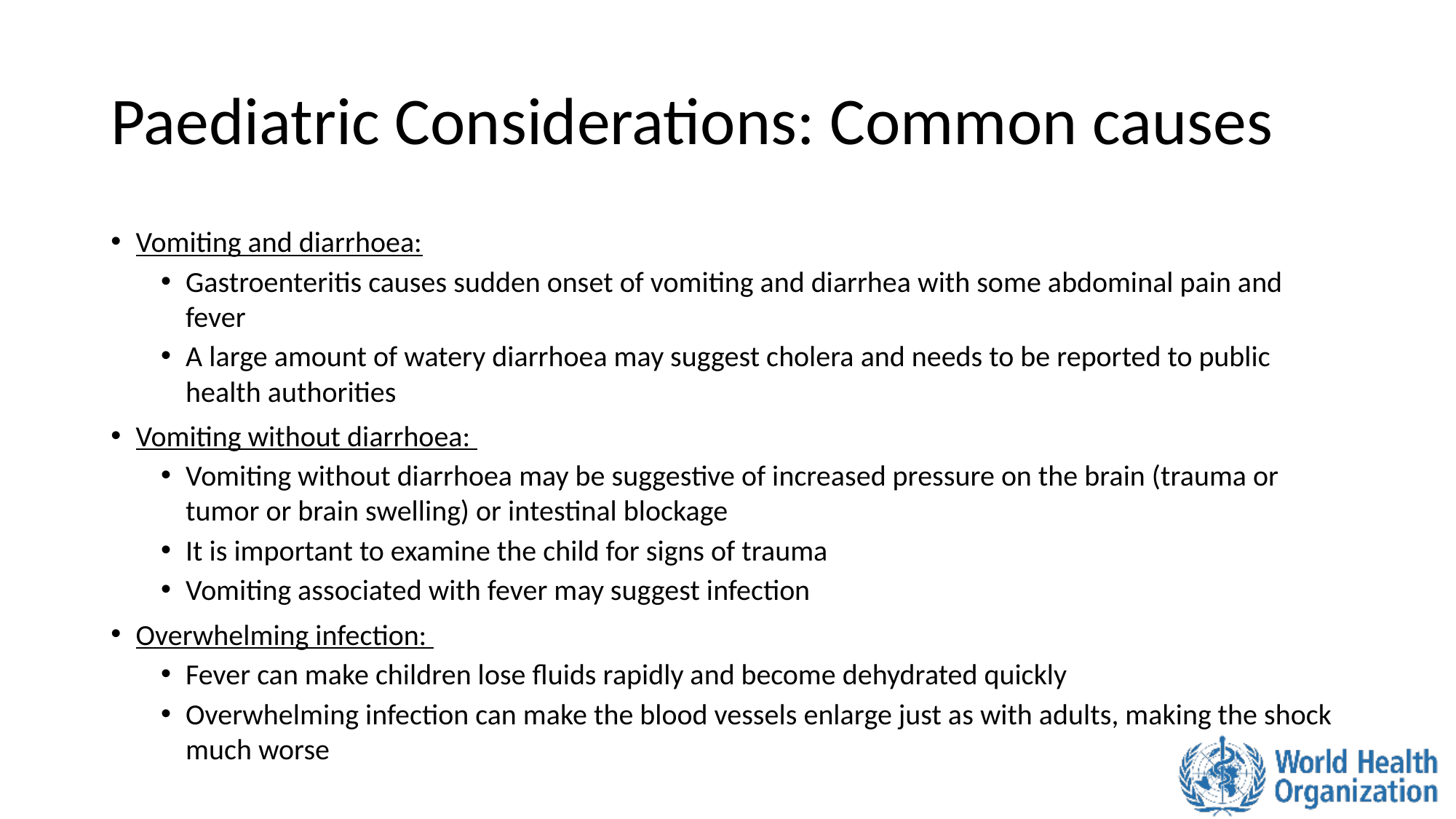

# Paediatric Considerations: Common causes
Vomiting and diarrhoea:
Gastroenteritis causes sudden onset of vomiting and diarrhea with some abdominal pain and fever
A large amount of watery diarrhoea may suggest cholera and needs to be reported to public health authorities
Vomiting without diarrhoea:
Vomiting without diarrhoea may be suggestive of increased pressure on the brain (trauma or tumor or brain swelling) or intestinal blockage
It is important to examine the child for signs of trauma
Vomiting associated with fever may suggest infection
Overwhelming infection:
Fever can make children lose fluids rapidly and become dehydrated quickly
Overwhelming infection can make the blood vessels enlarge just as with adults, making the shock much worse